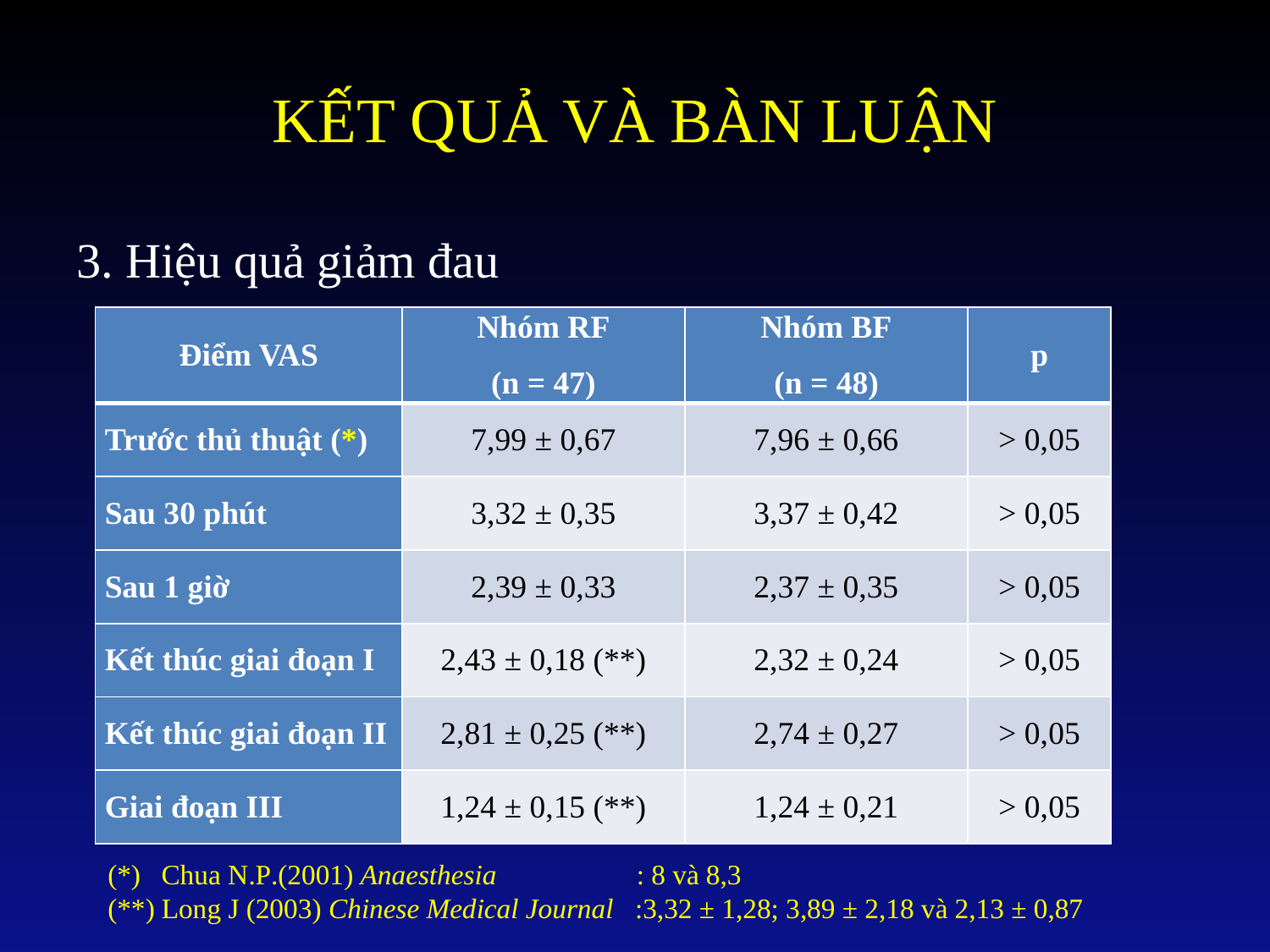

# KẾT QUẢ VÀ BÀN LUẬN
3. Hiệu quả giảm đau
| Điểm VAS | Nhóm RF (n = 47) | Nhóm BF (n = 48) | p |
| --- | --- | --- | --- |
| Trước thủ thuật (\*) | 7,99 ± 0,67 | 7,96 ± 0,66 | > 0,05 |
| Sau 30 phút | 3,32 ± 0,35 | 3,37 ± 0,42 | > 0,05 |
| Sau 1 giờ | 2,39 ± 0,33 | 2,37 ± 0,35 | > 0,05 |
| Kết thúc giai đoạn I | 2,43 ± 0,18 (\*\*) | 2,32 ± 0,24 | > 0,05 |
| Kết thúc giai đoạn II | 2,81 ± 0,25 (\*\*) | 2,74 ± 0,27 | > 0,05 |
| Giai đoạn III | 1,24 ± 0,15 (\*\*) | 1,24 ± 0,21 | > 0,05 |
(*)   Chua N.P.(2001) Anaesthesia                    : 8 và 8,3
(**) Long J (2003) Chinese Medical Journal   :3,32 ± 1,28; 3,89 ± 2,18 và 2,13 ± 0,87